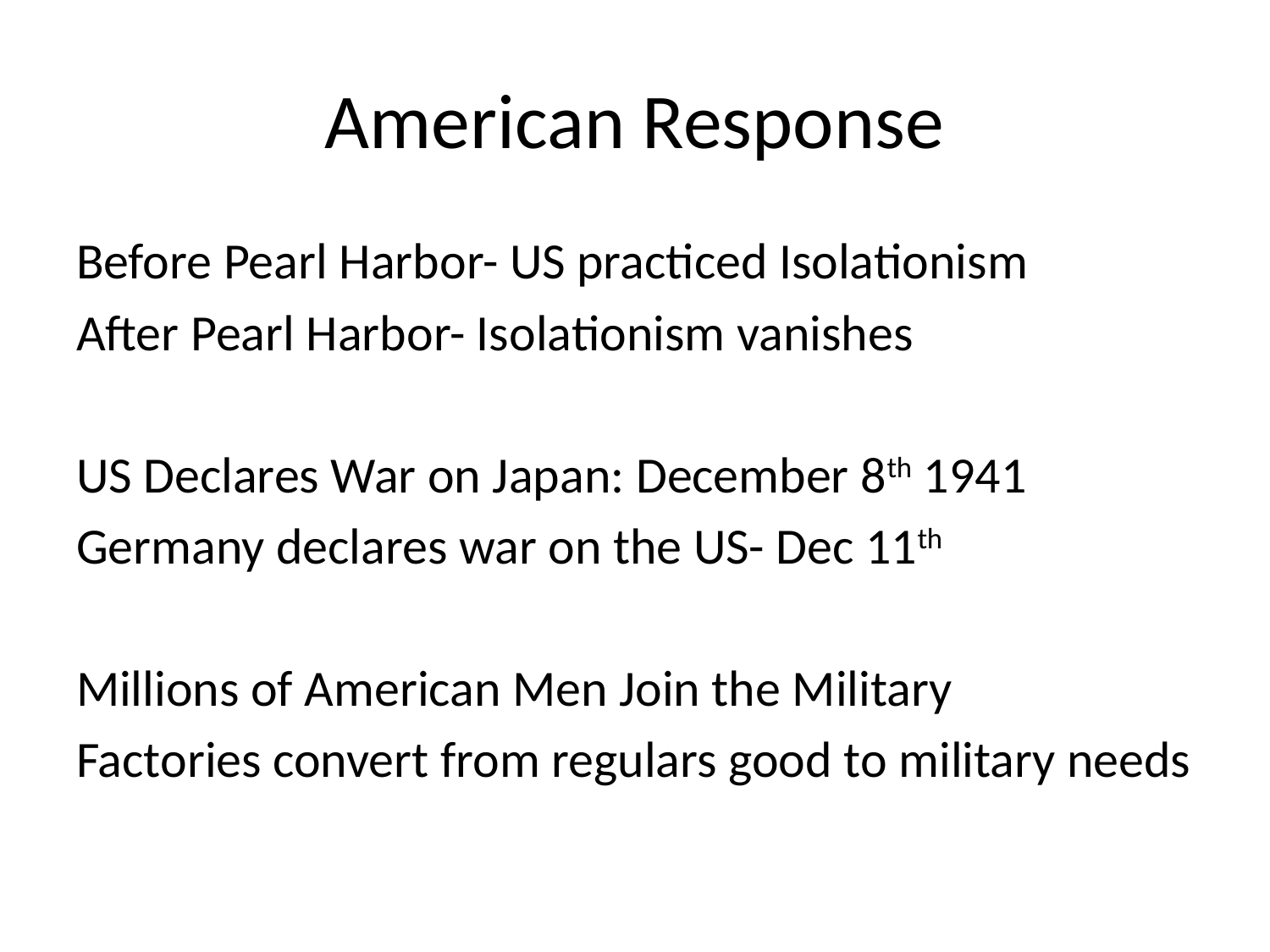

# American Response
Before Pearl Harbor- US practiced Isolationism
After Pearl Harbor- Isolationism vanishes

US Declares War on Japan: December 8th 1941
Germany declares war on the US- Dec 11th

Millions of American Men Join the Military
Factories convert from regulars good to military needs